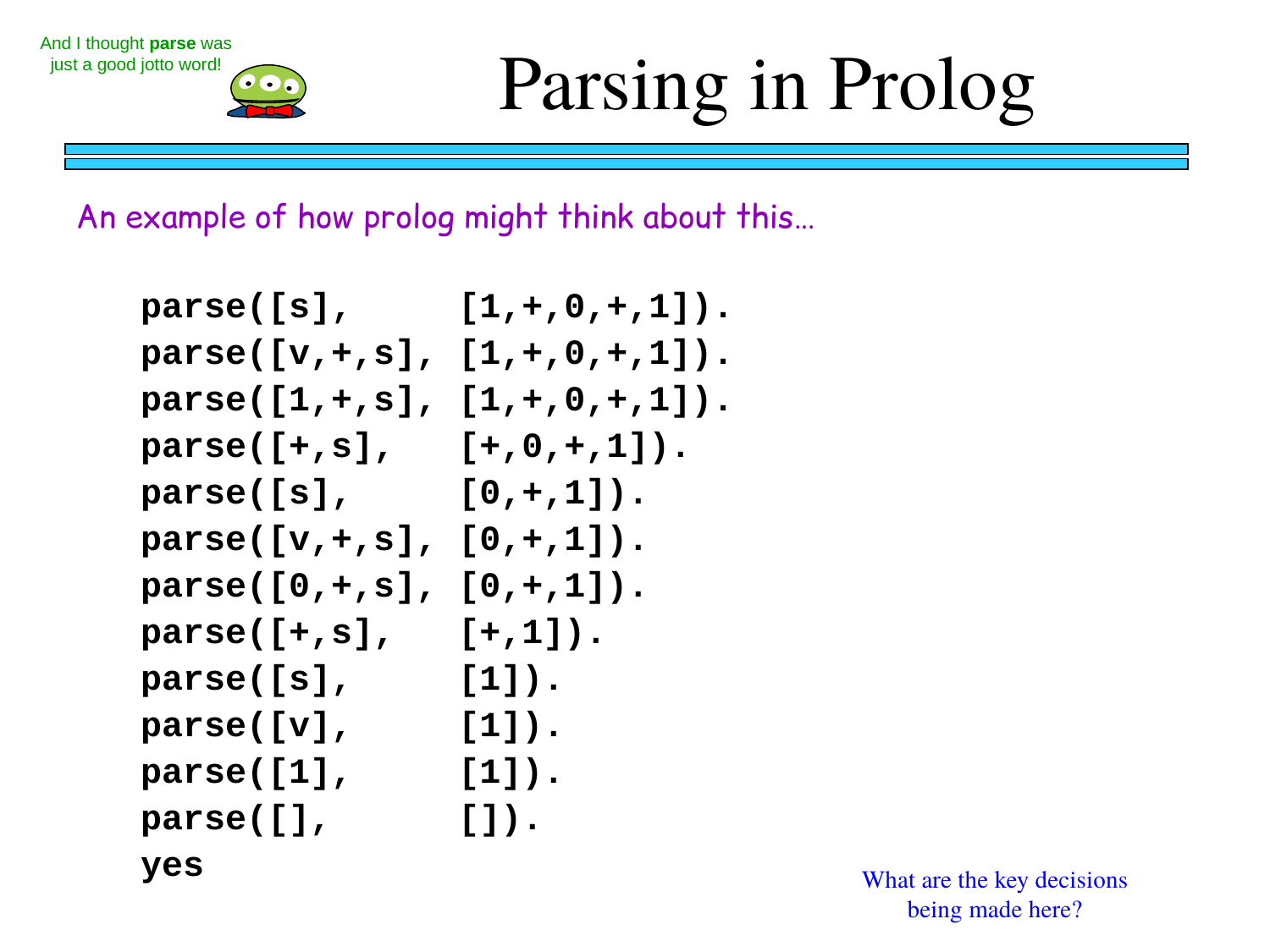

Parsing in Prolog
And I thought parse was just a good jotto word!

An example of how prolog might think about this…
parse([s],     [1,+,0,+,1]).
parse([v,+,s], [1,+,0,+,1]).
parse([1,+,s], [1,+,0,+,1]).
parse([+,s],   [+,0,+,1]).
parse([s],     [0,+,1]).
parse([v,+,s], [0,+,1]).
parse([0,+,s], [0,+,1]).
parse([+,s],   [+,1]).
parse([s],     [1]).
parse([v],     [1]).
parse([1],     [1]).
parse([],      []).
yes
What are the key decisions being made here?